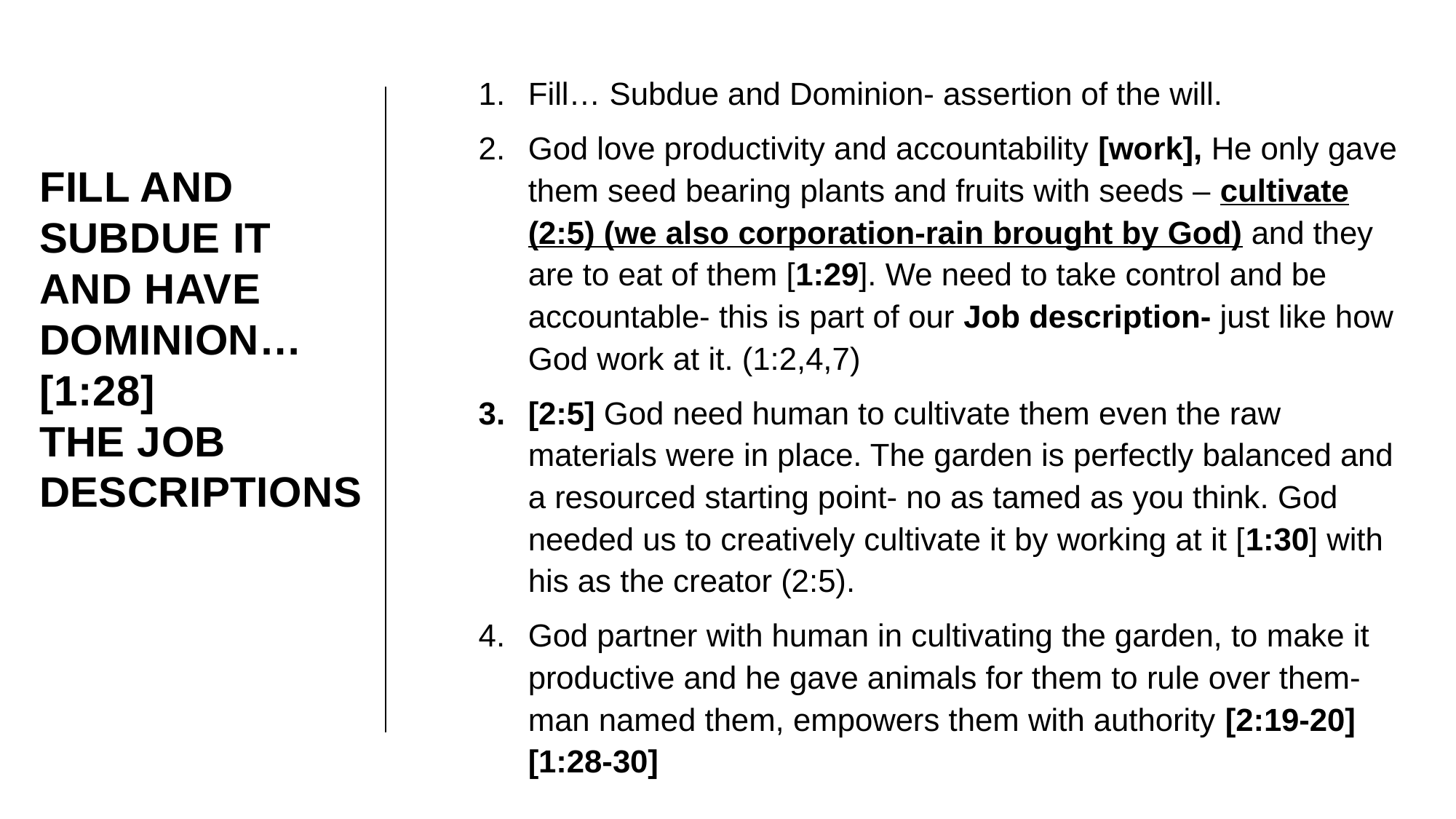

Fill… Subdue and Dominion- assertion of the will.
God love productivity and accountability [work], He only gave them seed bearing plants and fruits with seeds – cultivate (2:5) (we also corporation-rain brought by God) and they are to eat of them [1:29]. We need to take control and be accountable- this is part of our Job description- just like how God work at it. (1:2,4,7)
[2:5] God need human to cultivate them even the raw materials were in place. The garden is perfectly balanced and a resourced starting point- no as tamed as you think. God needed us to creatively cultivate it by working at it [1:30] with his as the creator (2:5).
God partner with human in cultivating the garden, to make it productive and he gave animals for them to rule over them- man named them, empowers them with authority [2:19-20] [1:28-30]
# Fill and Subdue it and have dominion… [1:28] the job descriptions